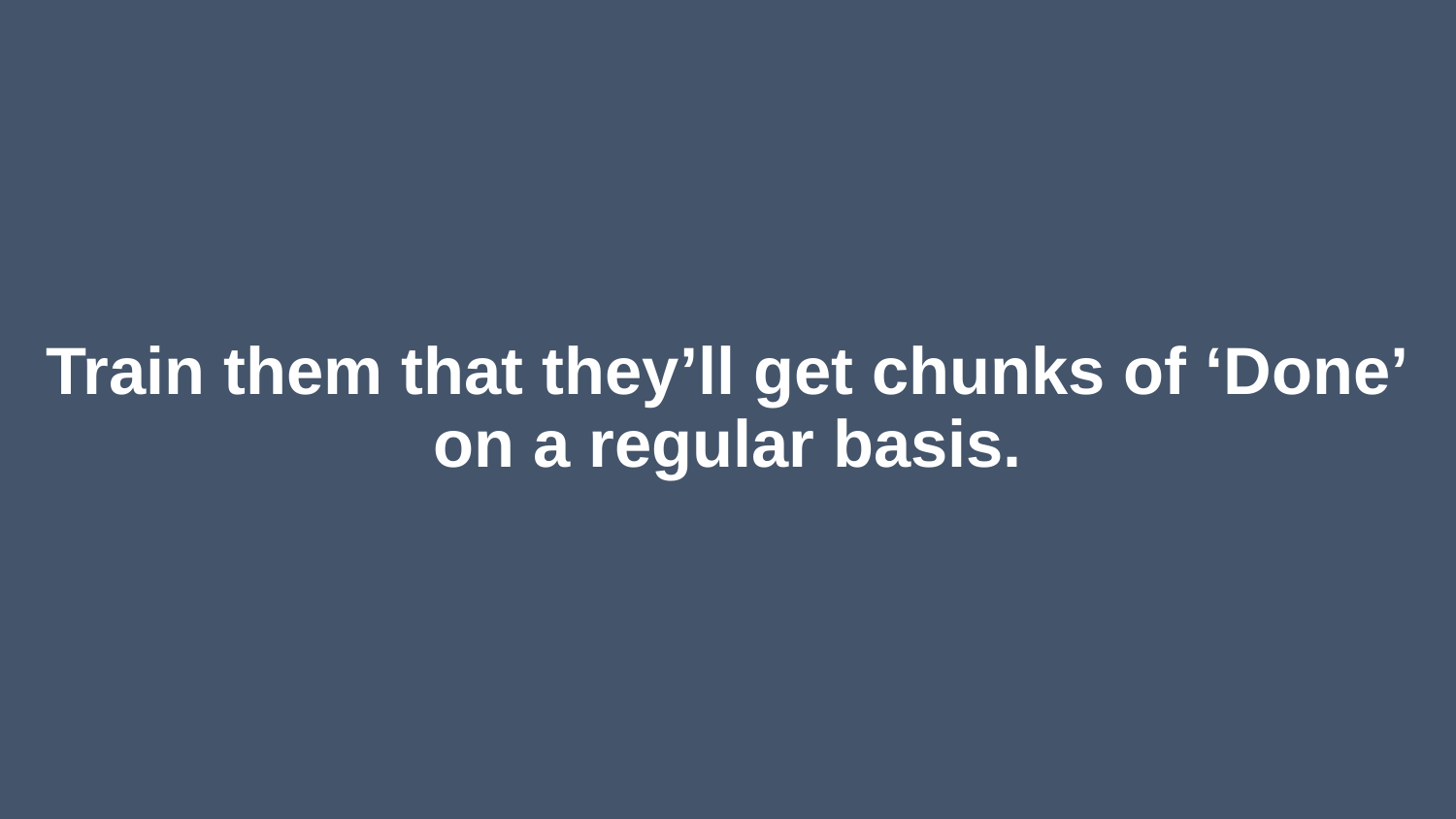

# Train them that they’ll get chunks of ‘Done’ on a regular basis.